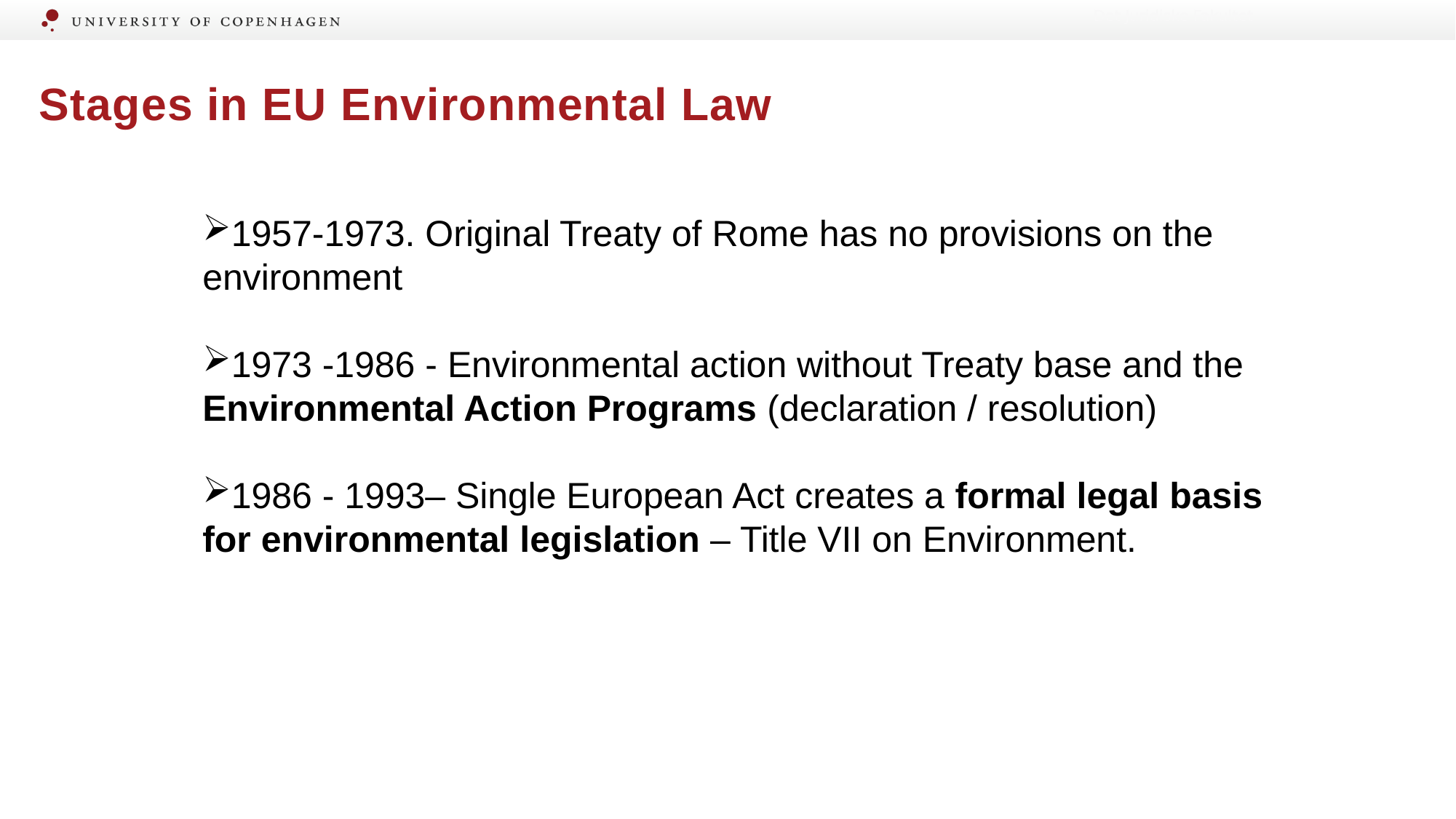

Det Juridiske Fakultet
Stages in EU Environmental Law
1957-1973. Original Treaty of Rome has no provisions on the environment

1973 -1986 - Environmental action without Treaty base and the Environmental Action Programs (declaration / resolution)

1986 - 1993– Single European Act creates a formal legal basis for environmental legislation – Title VII on Environment.